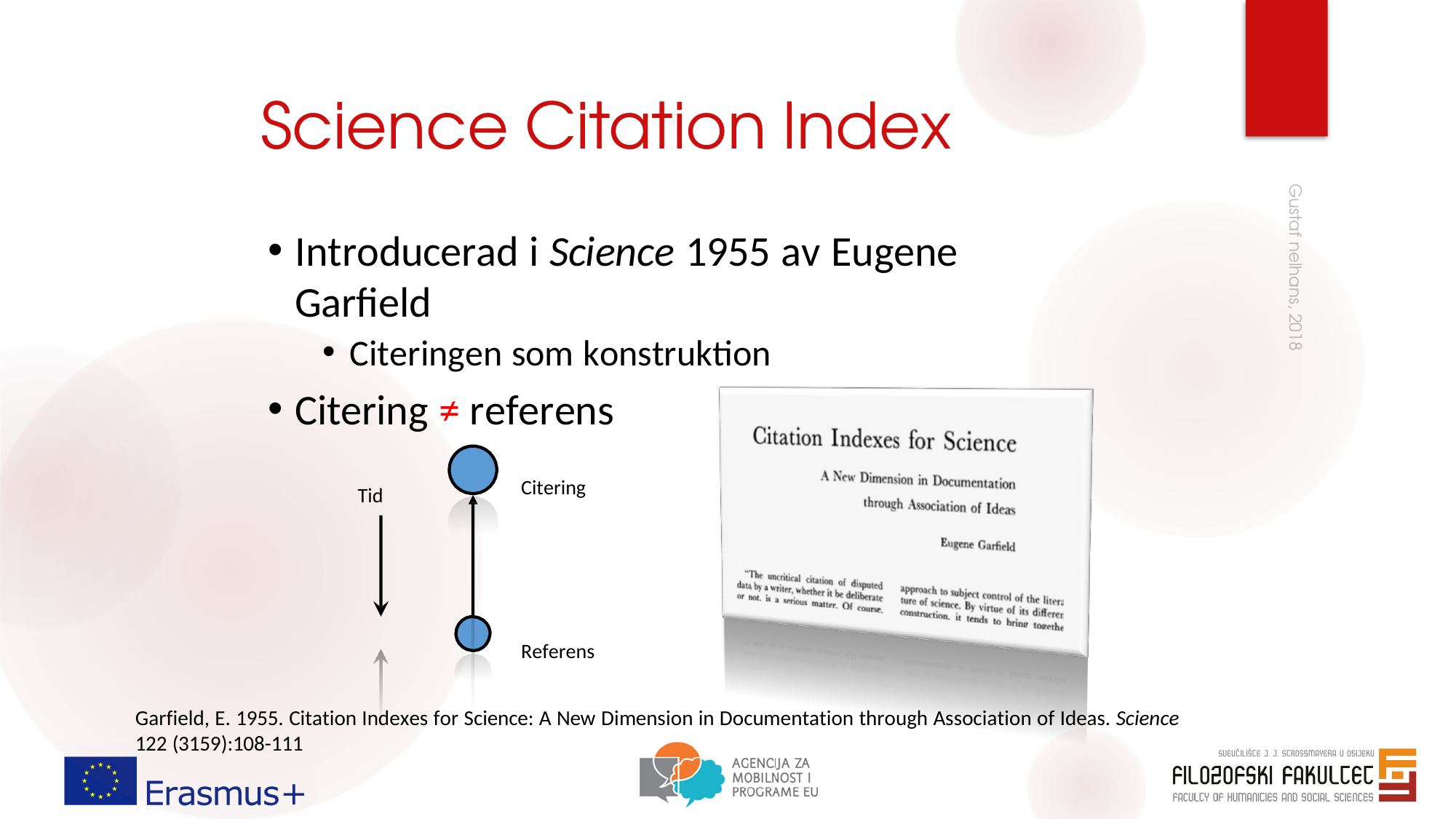

# Science Citation Index
Introducerad i Science 1955 av Eugene Garfield
Citeringen som konstruktion
Citering ≠ referens

Gustaf nelhans, 2018

Citering
Tid

Referens

Garfield, E. 1955. Citation Indexes for Science: A New Dimension in Documentation through Association of Ideas. Science 122 (3159):108-111